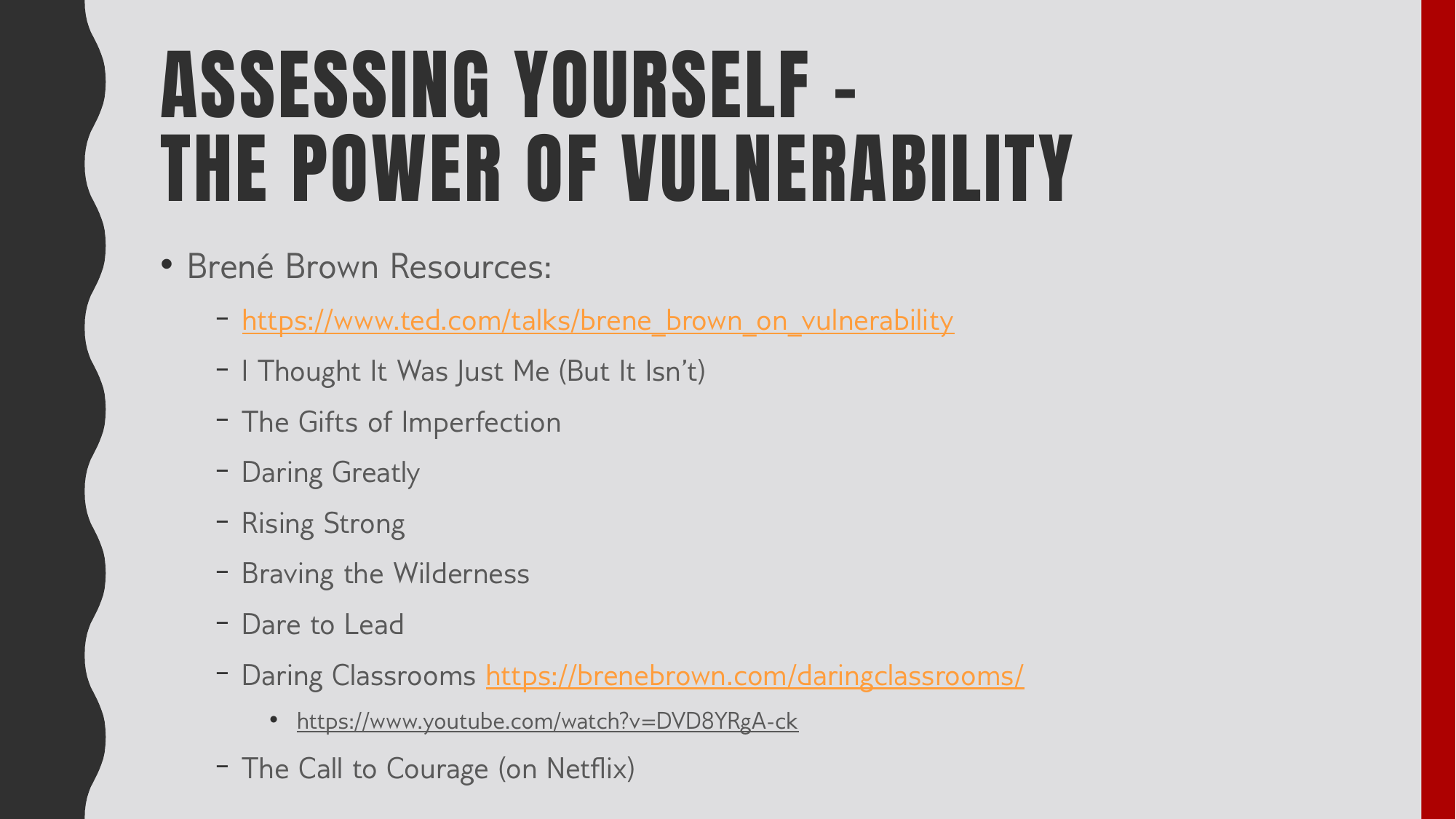

# Assessing yourself – The power of vulnerability
Brené Brown Resources:
https://www.ted.com/talks/brene_brown_on_vulnerability
I Thought It Was Just Me (But It Isn’t)
The Gifts of Imperfection
Daring Greatly
Rising Strong
Braving the Wilderness
Dare to Lead
Daring Classrooms https://brenebrown.com/daringclassrooms/
https://www.youtube.com/watch?v=DVD8YRgA-ck
The Call to Courage (on Netflix)